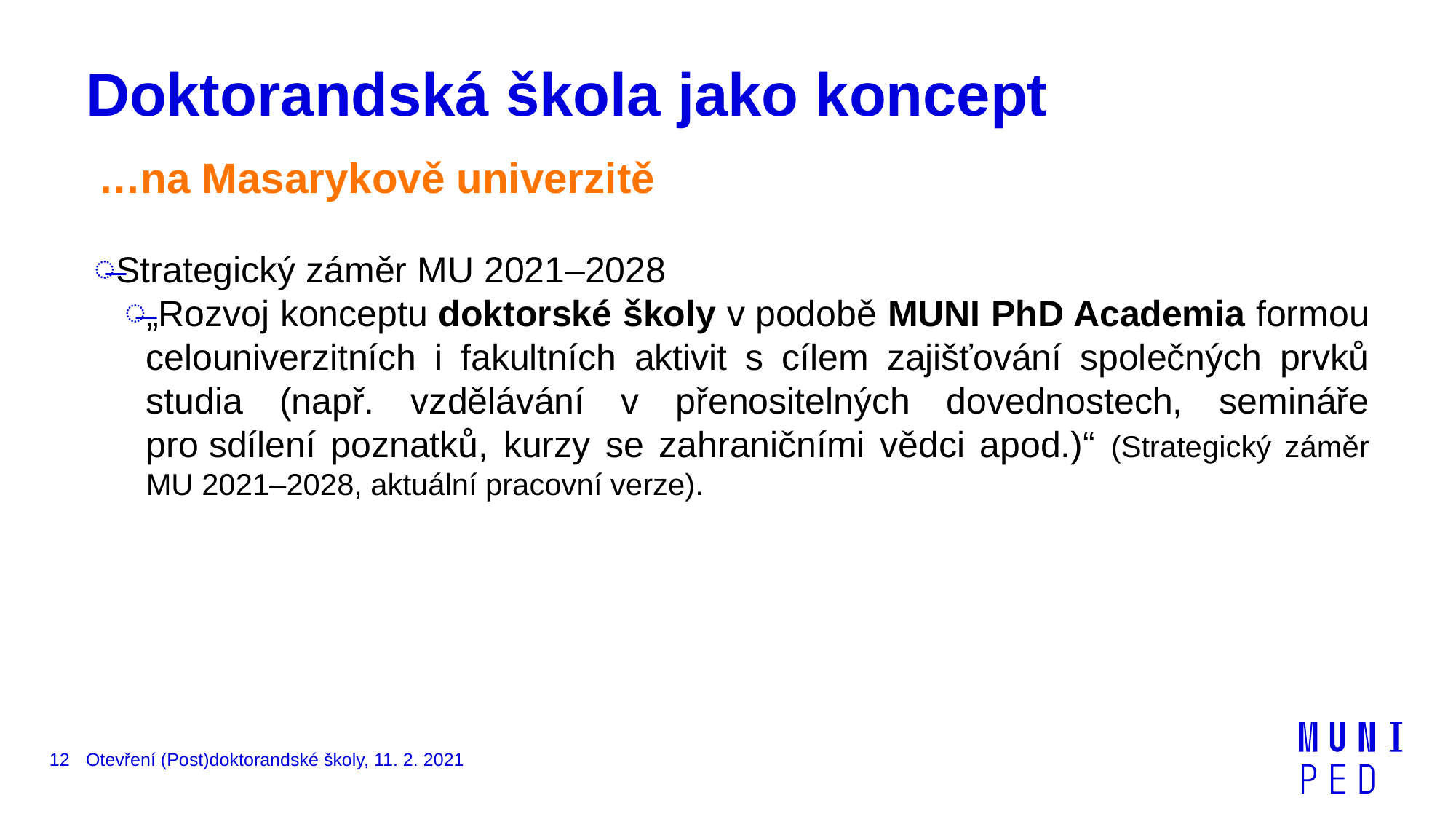

# Doktorandská škola jako koncept
…na Masarykově univerzitě
Strategický záměr MU 2021–2028
„Rozvoj konceptu doktorské školy v podobě MUNI PhD Academia formou celouniverzitních i fakultních aktivit s cílem zajišťování společných prvků studia (např. vzdělávání v přenositelných dovednostech, semináře pro sdílení poznatků, kurzy se zahraničními vědci apod.)“ (Strategický záměr MU 2021–2028, aktuální pracovní verze).

12
Otevření (Post)doktorandské školy, 11. 2. 2021